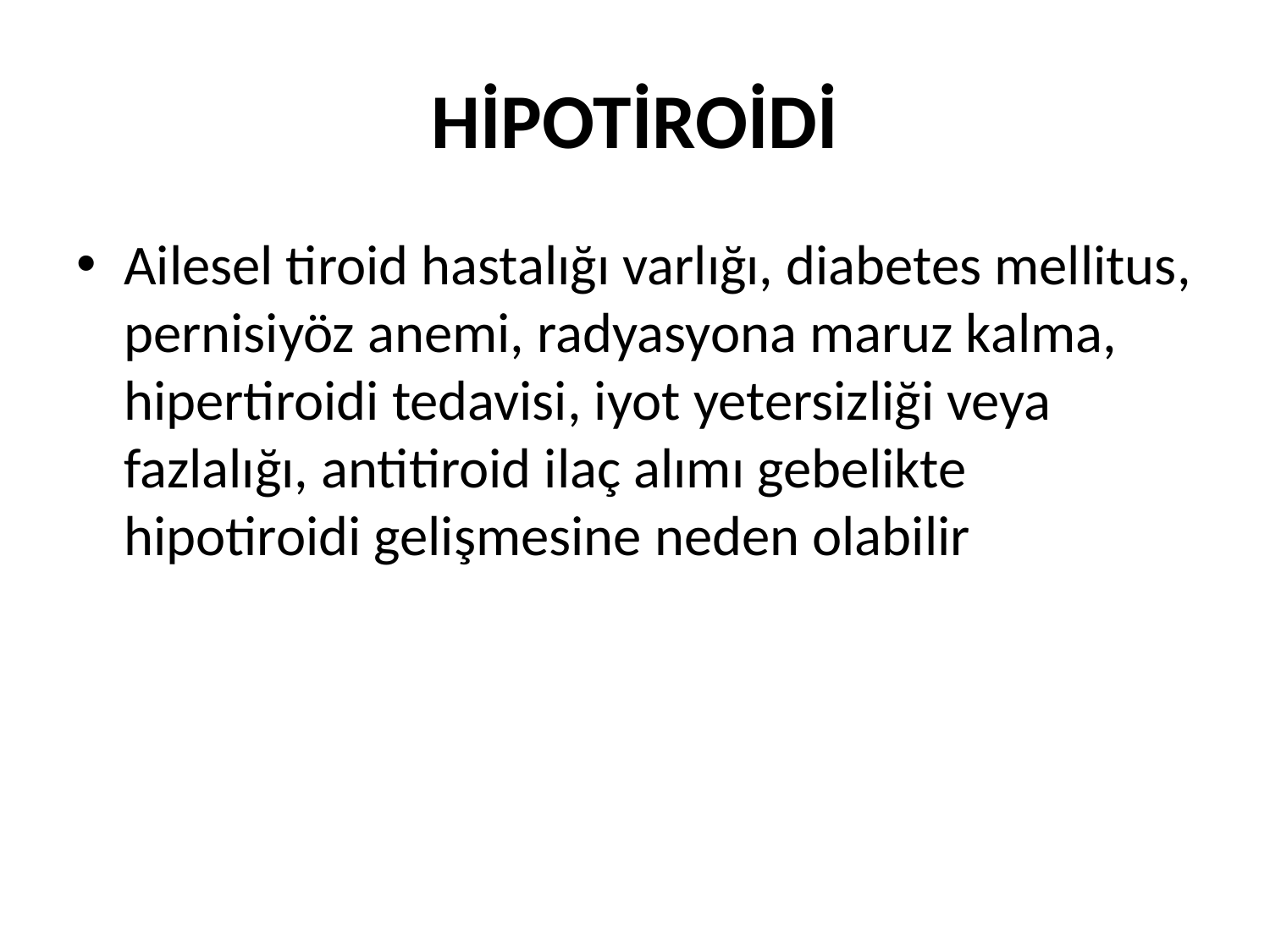

# HİPOTİROİDİ
Ailesel tiroid hastalığı varlığı, diabetes mellitus, pernisiyöz anemi, radyasyona maruz kalma, hipertiroidi tedavisi, iyot yetersizliği veya fazlalığı, antitiroid ilaç alımı gebelikte hipotiroidi gelişmesine neden olabilir